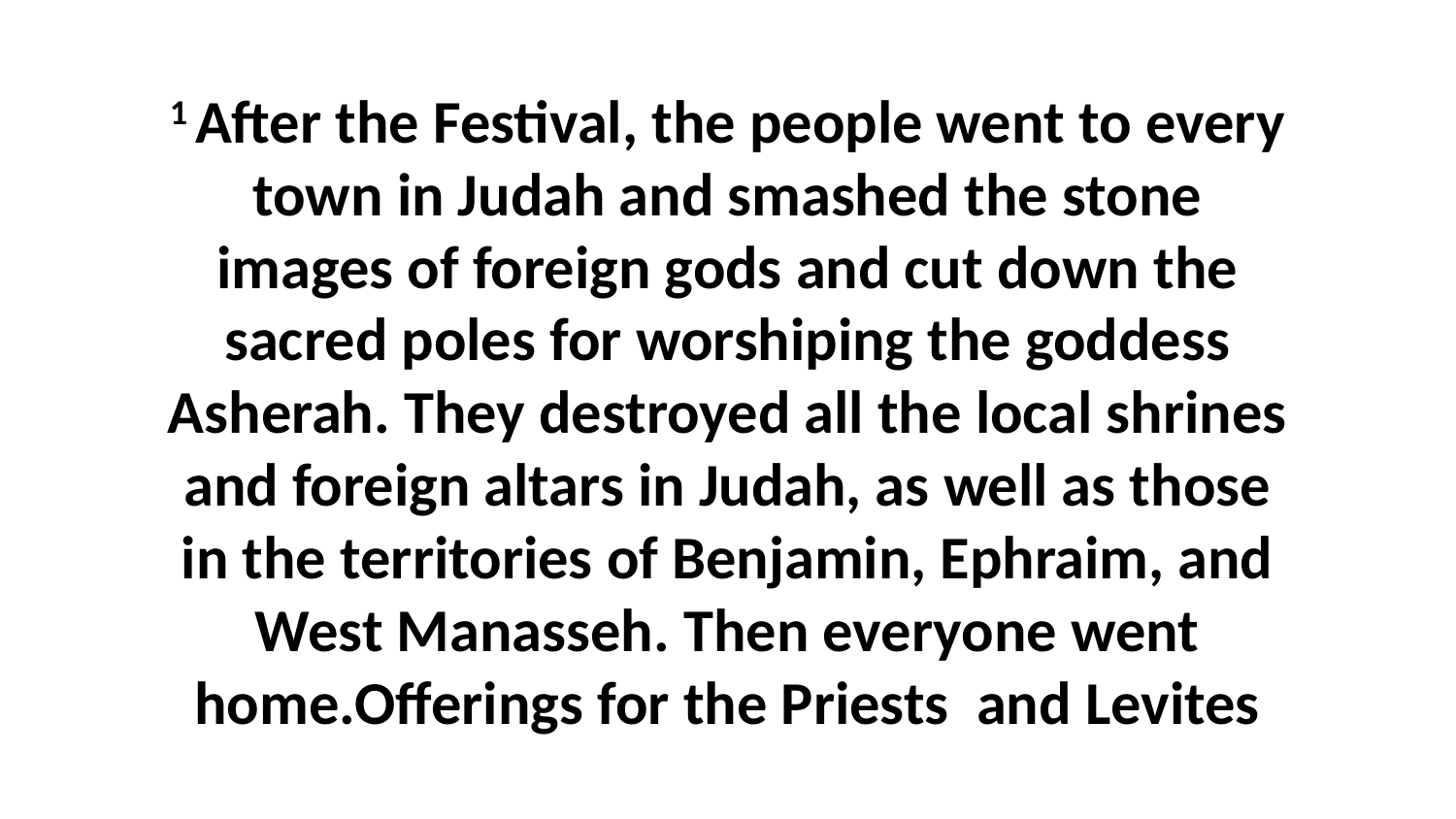

1 After the Festival, the people went to every town in Judah and smashed the stone images of foreign gods and cut down the sacred poles for worshiping the goddess Asherah. They destroyed all the local shrines and foreign altars in Judah, as well as those in the territories of Benjamin, Ephraim, and West Manasseh. Then everyone went home.Offerings for the Priests  and Levites